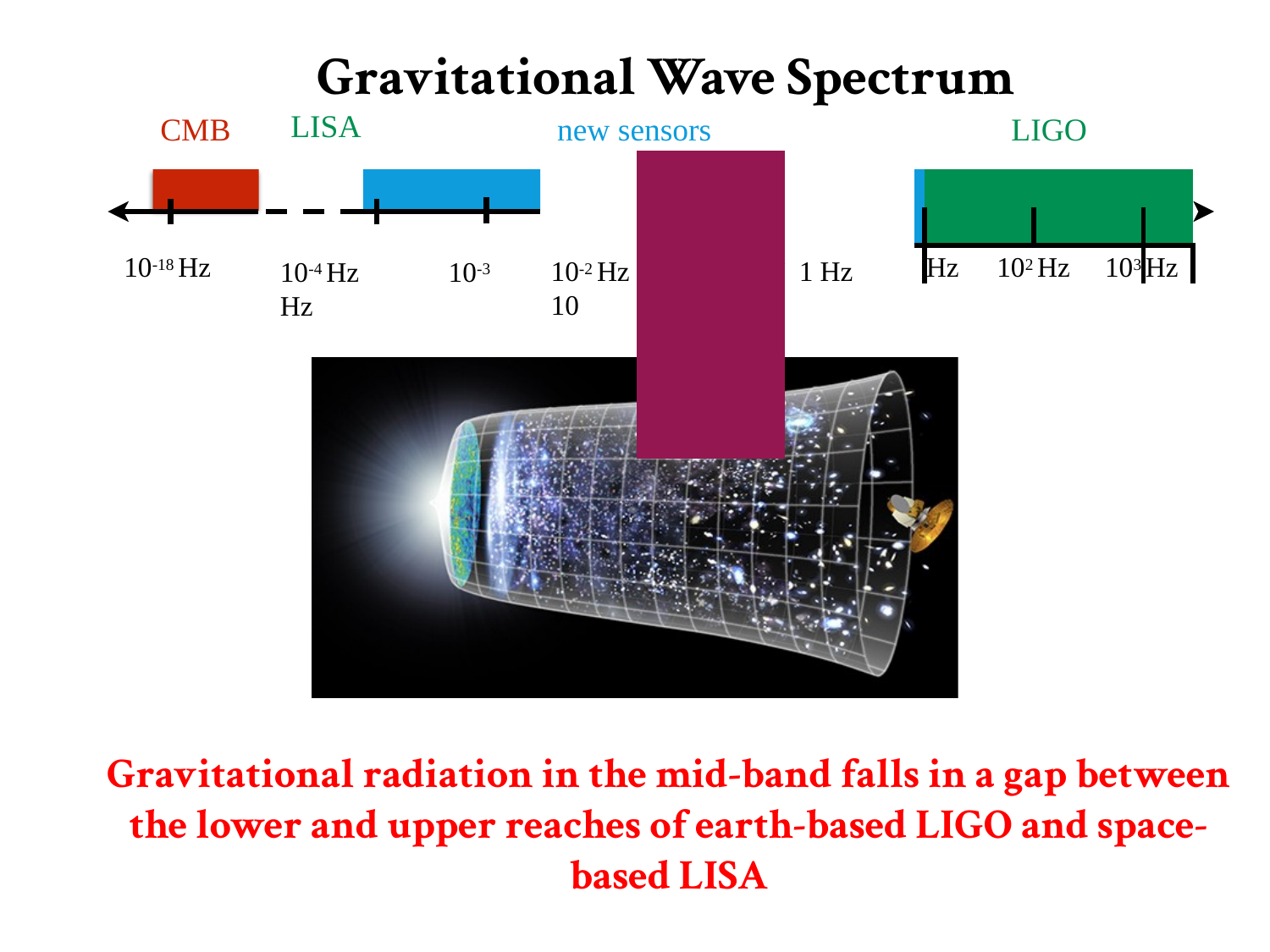

# Gravitational Wave Spectrum
LISA
CMB
LIGO
new sensors

10-2 Hz	10-1 Hz	1 Hz	10

|  |  |  |  |
| --- | --- | --- | --- |
|  |  |  |  |
|  |  |  |  |

10-18 Hz
Hz	102 Hz
103 Hz
10-4 Hz	10-3 Hz

Gravitational radiation in the mid-band falls in a gap between the lower and upper reaches of earth-based LIGO and space-based LISA